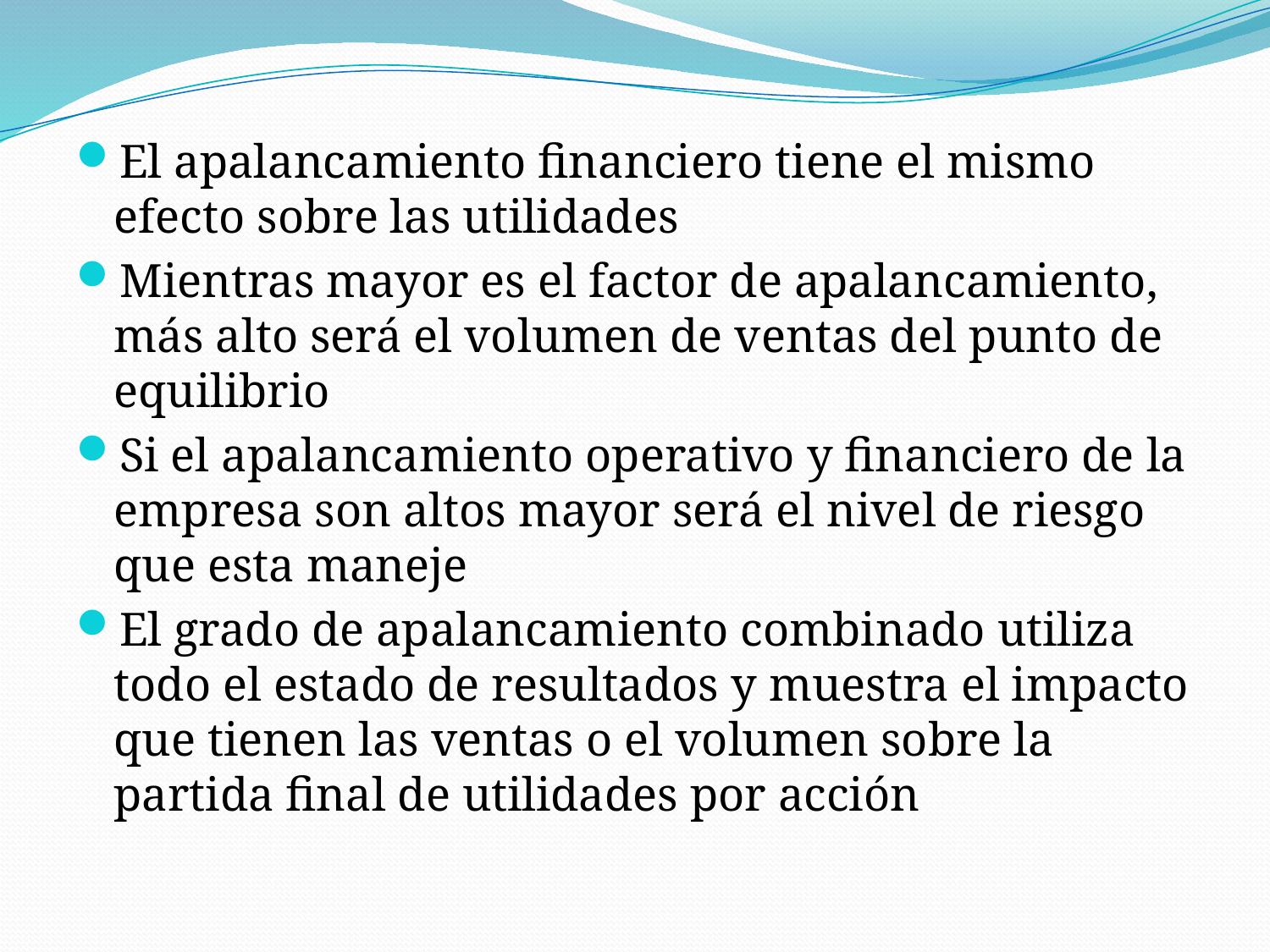

El apalancamiento financiero tiene el mismo efecto sobre las utilidades
Mientras mayor es el factor de apalancamiento, más alto será el volumen de ventas del punto de equilibrio
Si el apalancamiento operativo y financiero de la empresa son altos mayor será el nivel de riesgo que esta maneje
El grado de apalancamiento combinado utiliza todo el estado de resultados y muestra el impacto que tienen las ventas o el volumen sobre la partida final de utilidades por acción